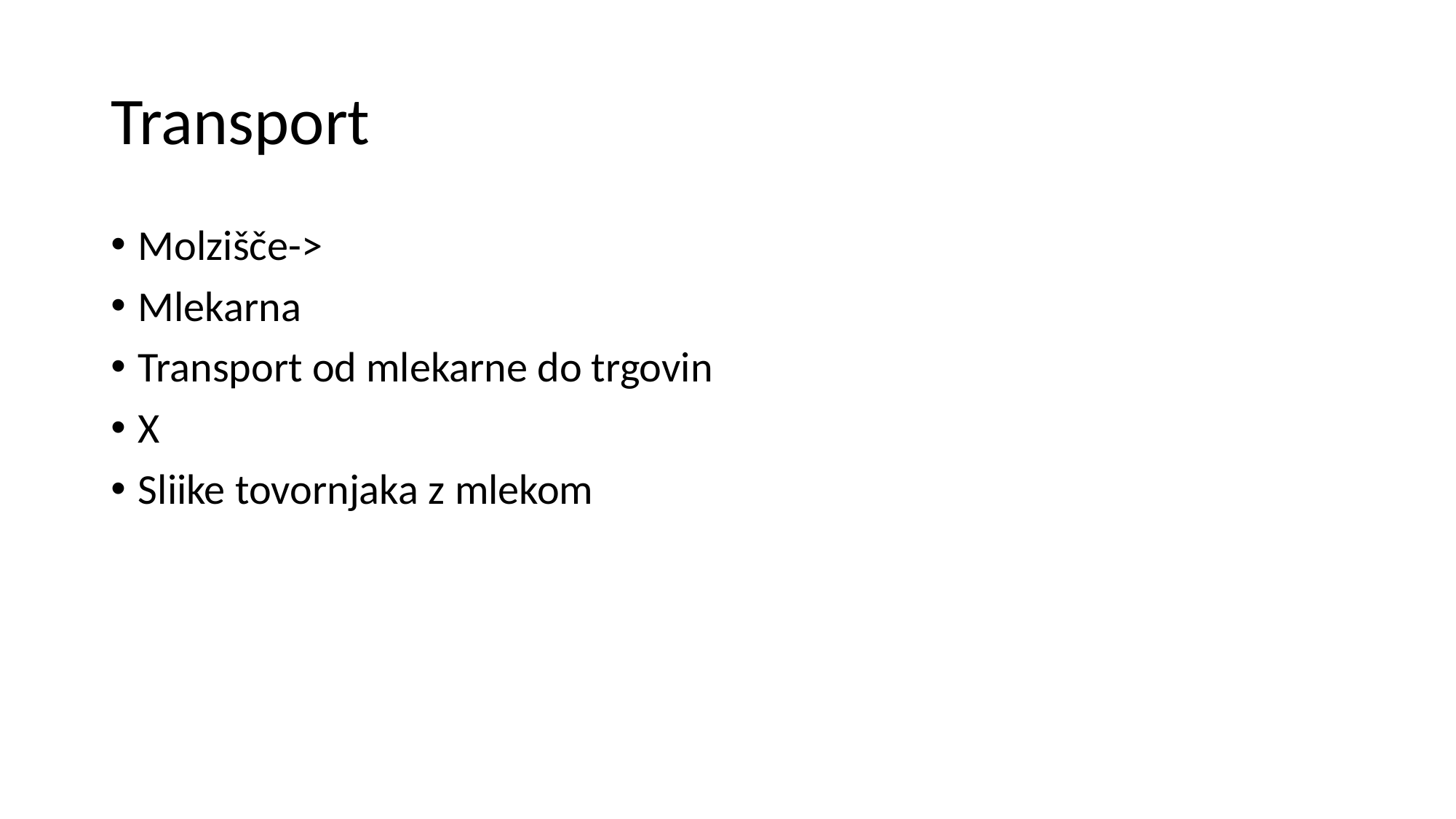

# Transport
Molzišče->
Mlekarna
Transport od mlekarne do trgovin
X
Sliike tovornjaka z mlekom